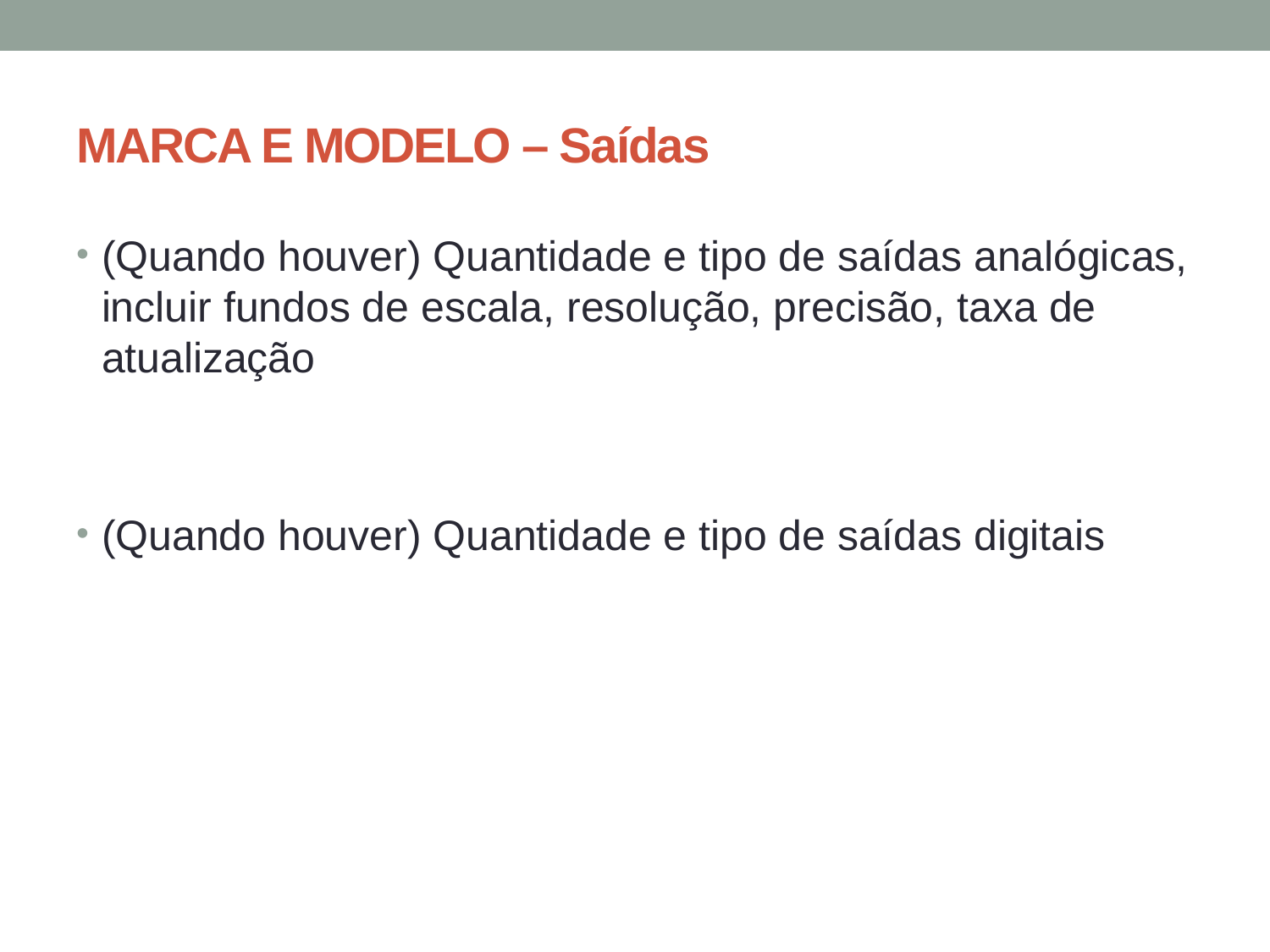

# MARCA E MODELO – Saídas
(Quando houver) Quantidade e tipo de saídas analógicas, incluir fundos de escala, resolução, precisão, taxa de atualização

(Quando houver) Quantidade e tipo de saídas digitais